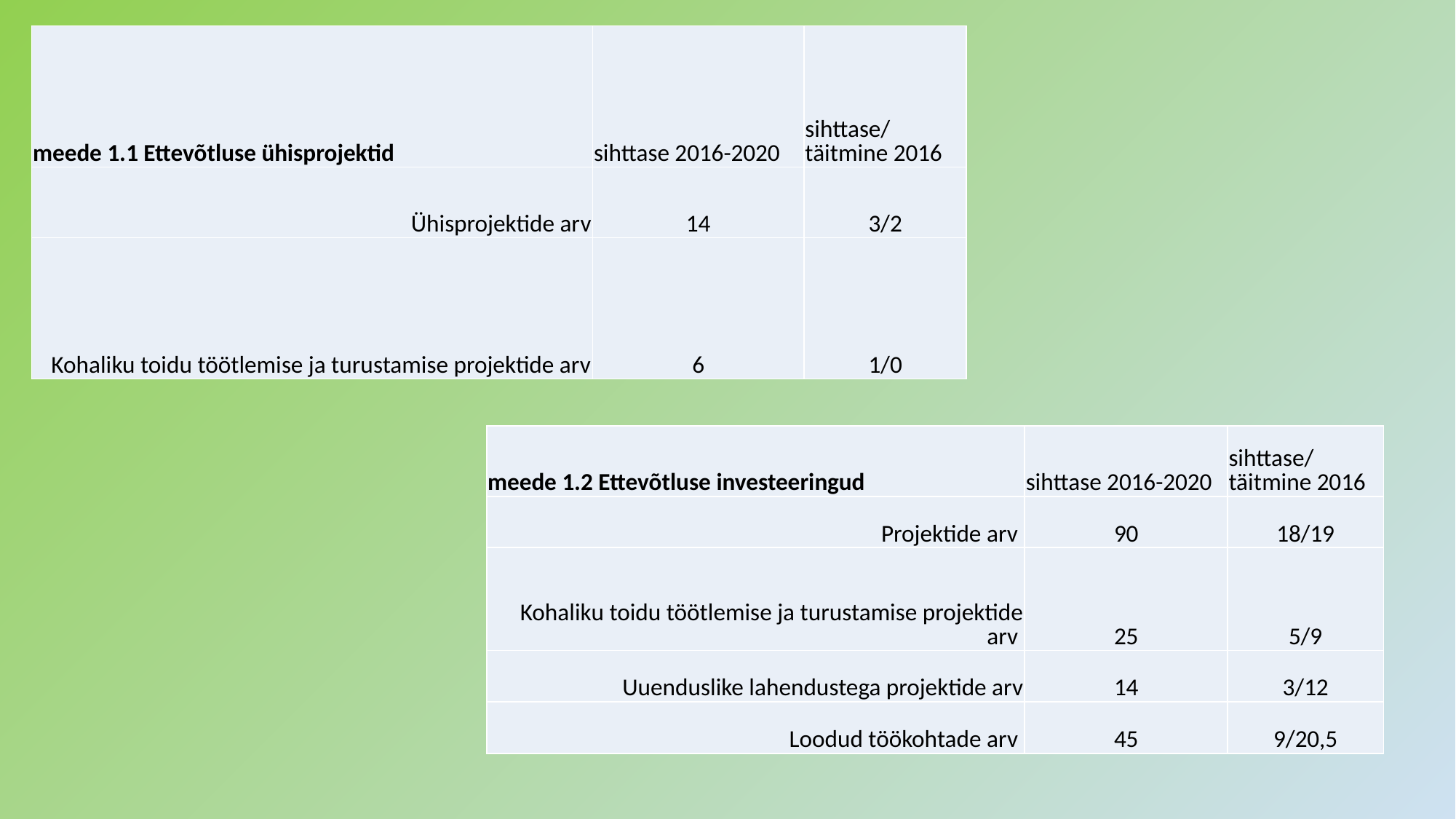

| meede 1.1 Ettevõtluse ühisprojektid | sihttase 2016-2020 | sihttase/täitmine 2016 |
| --- | --- | --- |
| Ühisprojektide arv | 14 | 3/2 |
| Kohaliku toidu töötlemise ja turustamise projektide arv | 6 | 1/0 |
#
| meede 1.2 Ettevõtluse investeeringud | sihttase 2016-2020 | sihttase/täitmine 2016 |
| --- | --- | --- |
| Projektide arv | 90 | 18/19 |
| Kohaliku toidu töötlemise ja turustamise projektide arv | 25 | 5/9 |
| Uuenduslike lahendustega projektide arv | 14 | 3/12 |
| Loodud töökohtade arv | 45 | 9/20,5 |